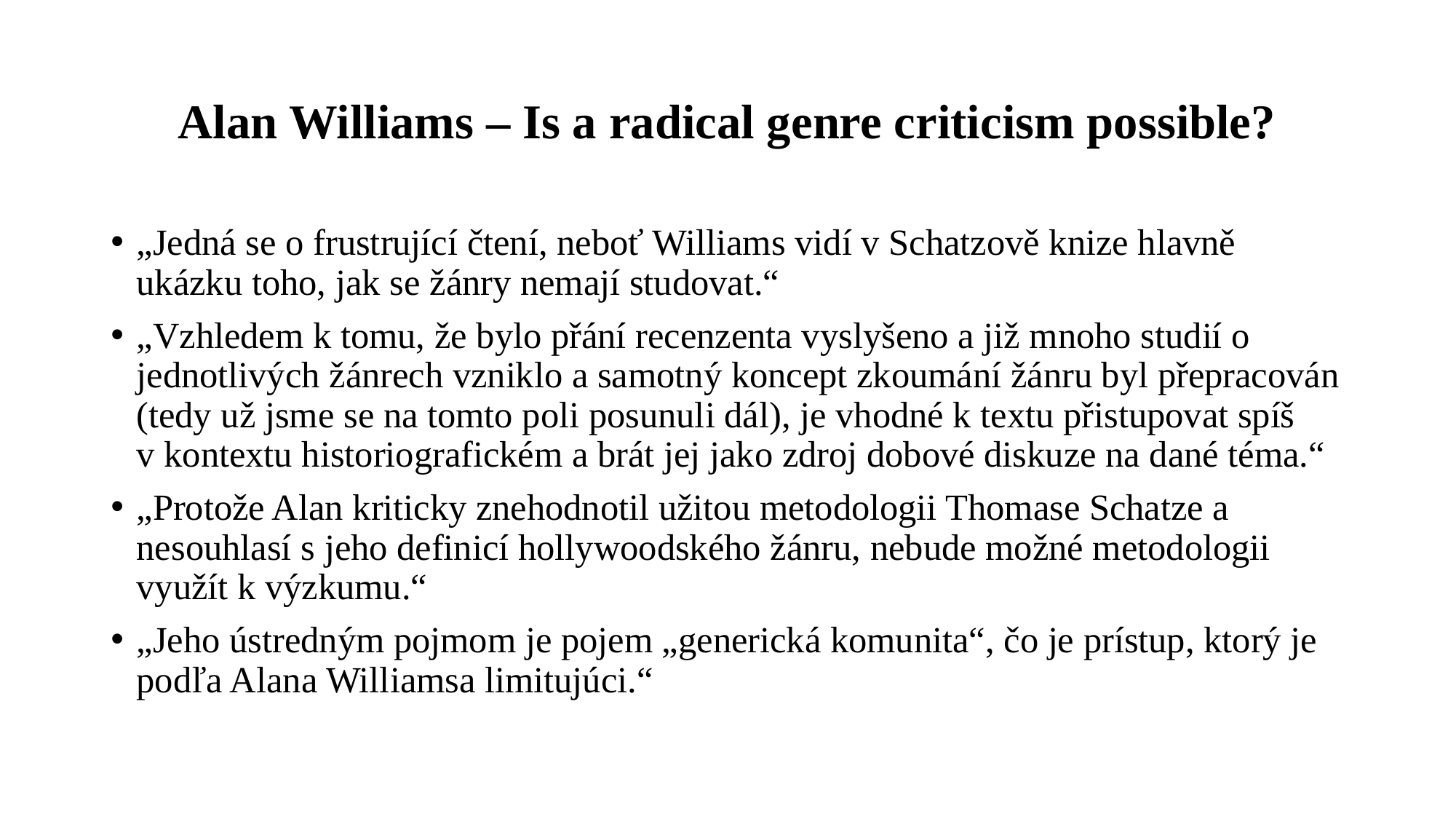

# Alan Williams – Is a radical genre criticism possible?
„Jedná se o frustrující čtení, neboť Williams vidí v Schatzově knize hlavně ukázku toho, jak se žánry nemají studovat.“
„Vzhledem k tomu, že bylo přání recenzenta vyslyšeno a již mnoho studií o jednotlivých žánrech vzniklo a samotný koncept zkoumání žánru byl přepracován (tedy už jsme se na tomto poli posunuli dál), je vhodné k textu přistupovat spíš v kontextu historiografickém a brát jej jako zdroj dobové diskuze na dané téma.“
„Protože Alan kriticky znehodnotil užitou metodologii Thomase Schatze a nesouhlasí s jeho definicí hollywoodského žánru, nebude možné metodologii využít k výzkumu.“
„Jeho ústredným pojmom je pojem „generická komunita“, čo je prístup, ktorý je podľa Alana Williamsa limitujúci.“